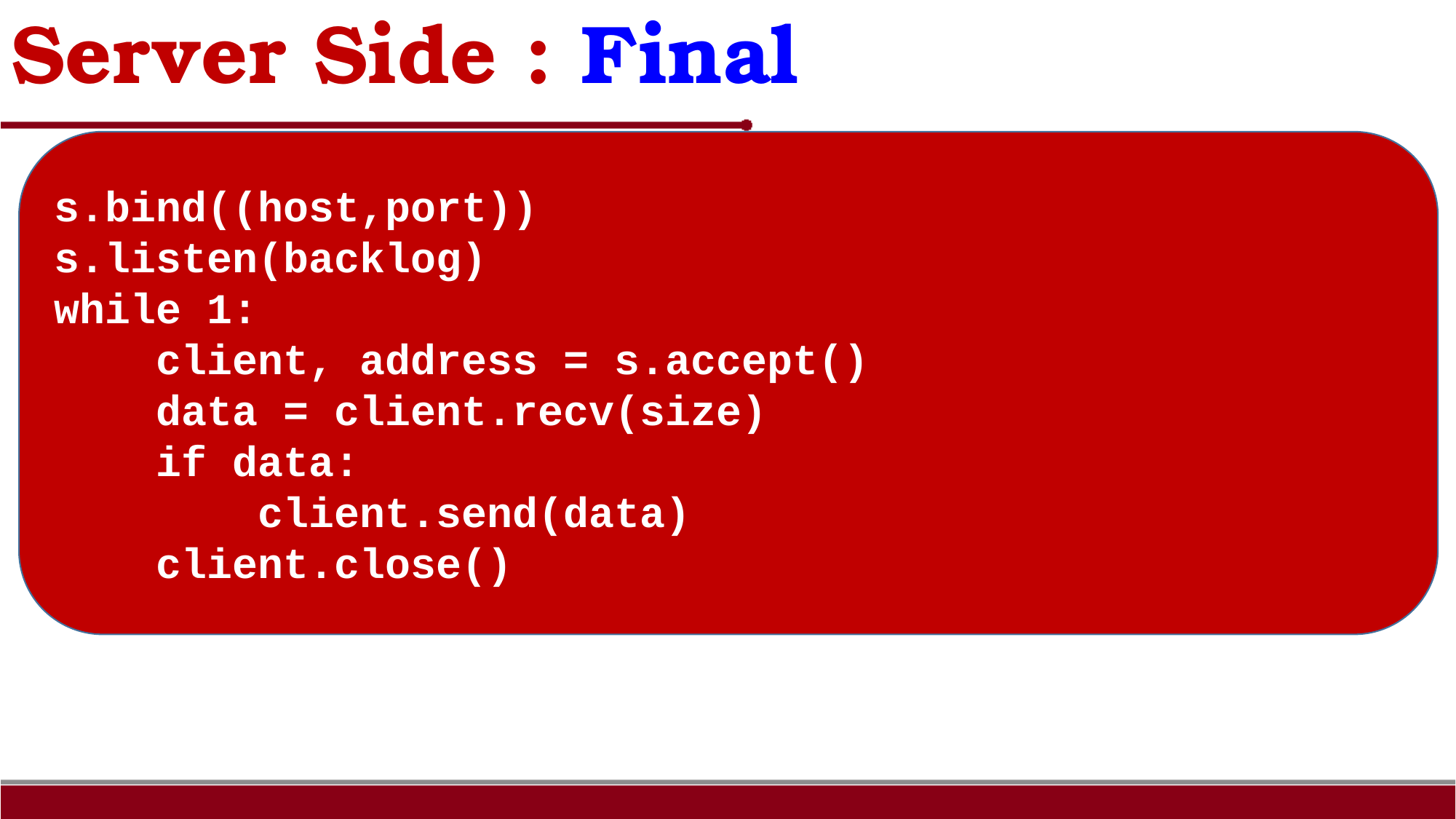

Server Side : Final
s.bind((host,port))
s.listen(backlog)
while 1:
    client, address = s.accept()
    data = client.recv(size)
    if data:
        client.send(data)
    client.close()